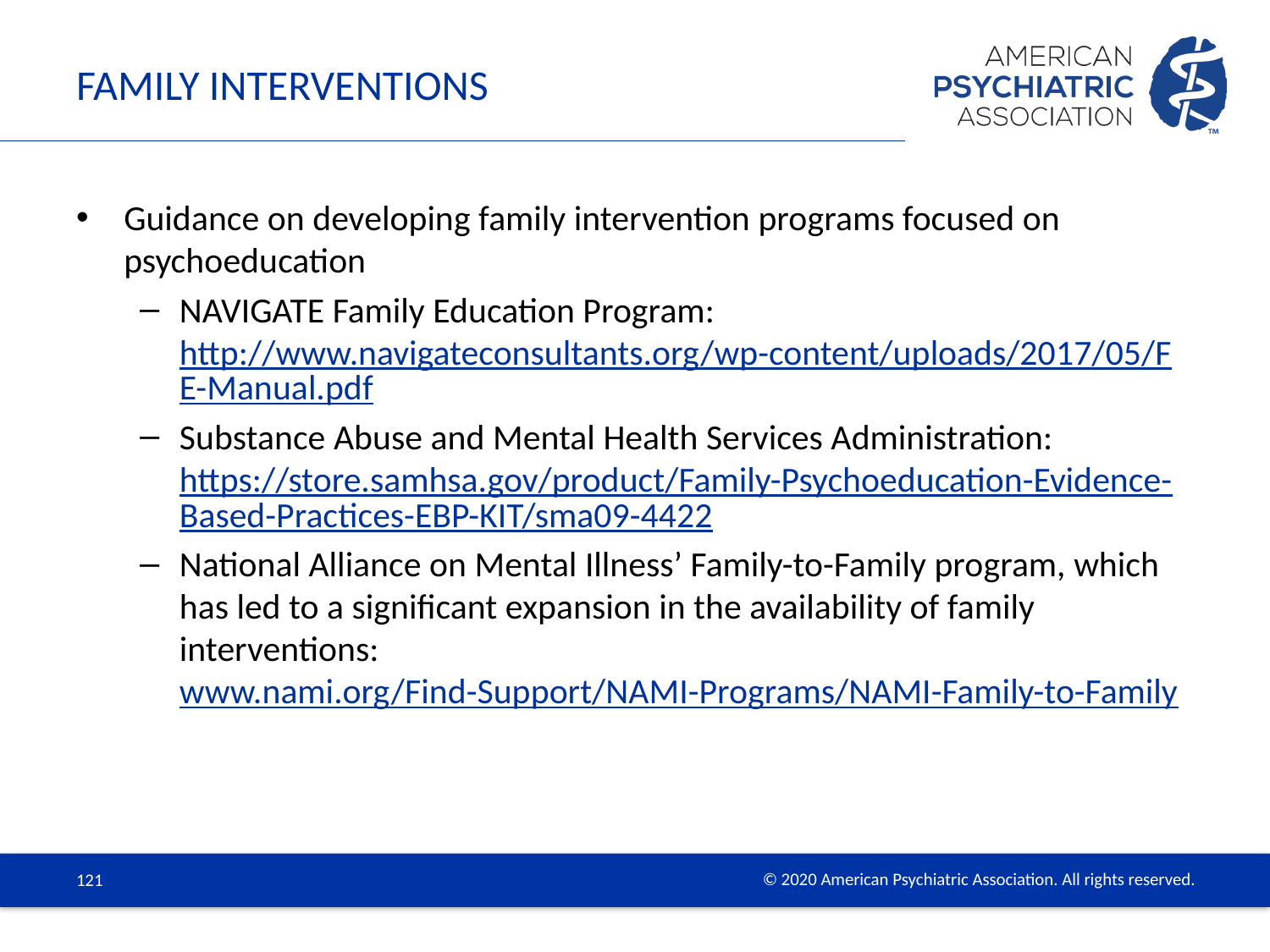

# Family Interventions
Guidance on developing family intervention programs focused on psychoeducation
NAVIGATE Family Education Program: http://www.navigateconsultants.org/wp-content/uploads/2017/05/FE-Manual.pdf
Substance Abuse and Mental Health Services Administration: https://store.samhsa.gov/product/Family-Psychoeducation-Evidence-Based-Practices-EBP-KIT/sma09-4422
National Alliance on Mental Illness’ Family-to-Family program, which has led to a significant expansion in the availability of family interventions: www.nami.org/Find-Support/NAMI-Programs/NAMI-Family-to-Family